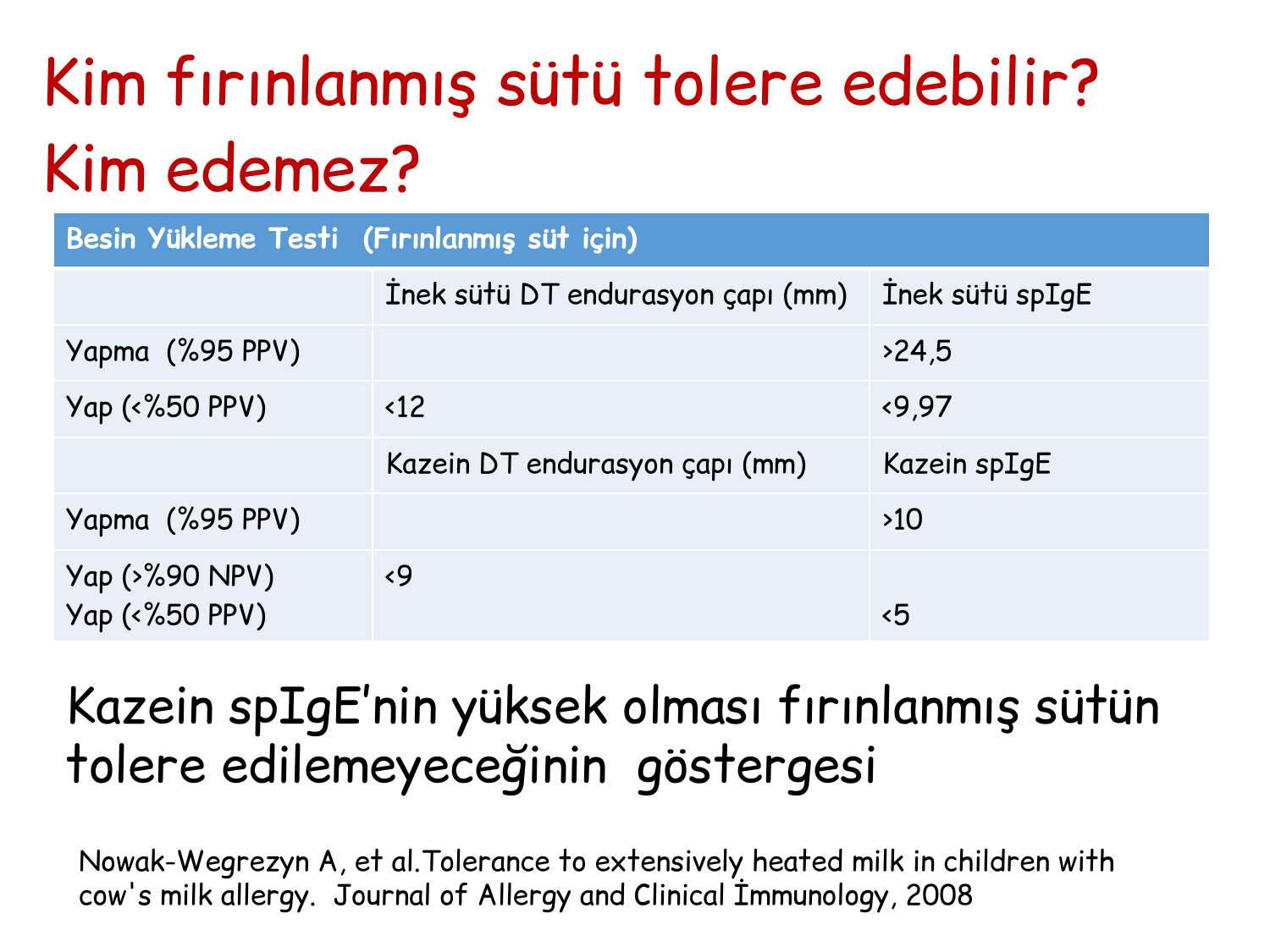

Kim fırınlanmış sütü tolere edebilir?
Kim edemez?
| Besin Yükleme Testi (Fırınlanmış süt için) |  |  |
| --- | --- | --- |
|  | İnek sütü DT endurasyon çapı (mm) | İnek sütü spIgE |
| Yapma (%95 PPV) |  | >24,5 |
| Yap (<%50 PPV) | <12 | <9,97 |
|  | Kazein DT endurasyon çapı (mm) | Kazein spIgE |
| Yapma (%95 PPV) |  | >10 |
| Yap (>%90 NPV) Yap (<%50 PPV) | <9 | <5 |
Kazein spIgE’nin yüksek olması fırınlanmış sütün tolere edilemeyeceğinin  göstergesi
Nowak-Wegrezyn A, et al.Tolerance to extensively heated milk in children with cow's milk allergy.  Journal of Allergy and Clinical İmmunology, 2008